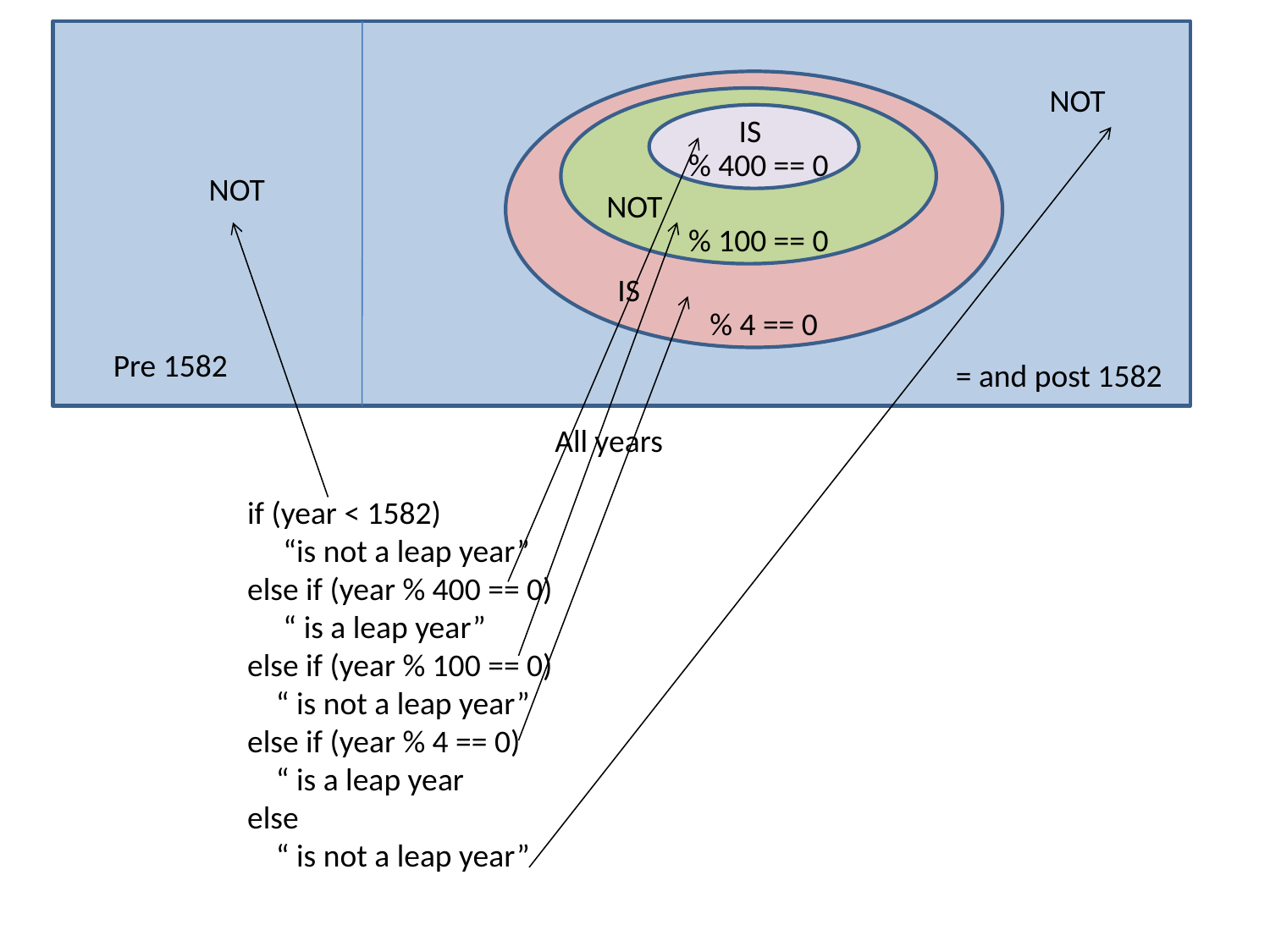

IS
% 400 == 0
NOT
NOT
% 100 == 0
IS
% 4 == 0
Pre 1582
= and post 1582
All years
#
NOT
if (year < 1582)
     “is not a leap year”
else if (year % 400 == 0)
     “ is a leap year”
else if (year % 100 == 0)
    “ is not a leap year”
else if (year % 4 == 0)
    “ is a leap year
else
    “ is not a leap year”